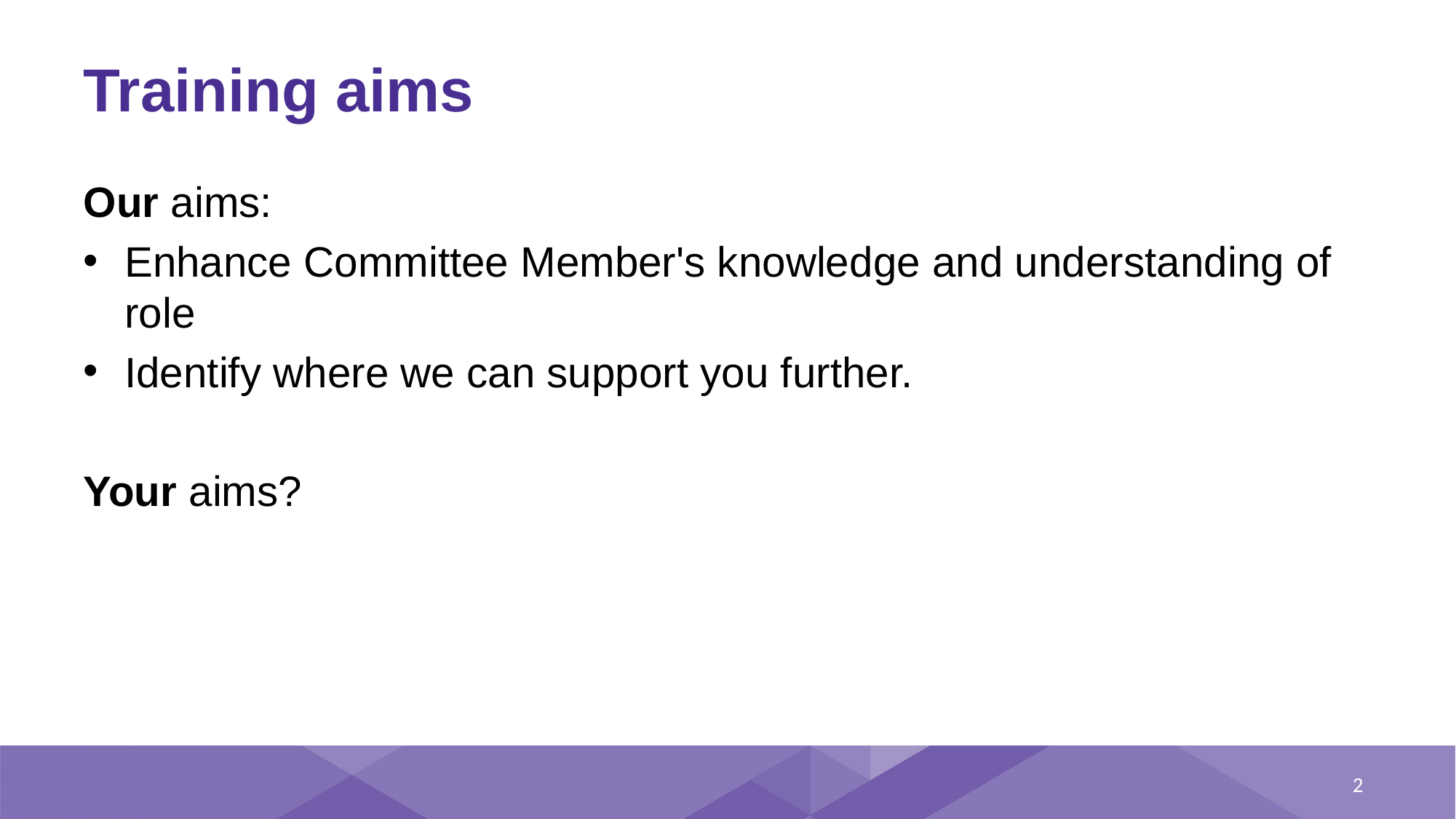

# Training aims
Our aims:
Enhance Committee Member's knowledge and understanding of role
Identify where we can support you further.

Your aims?